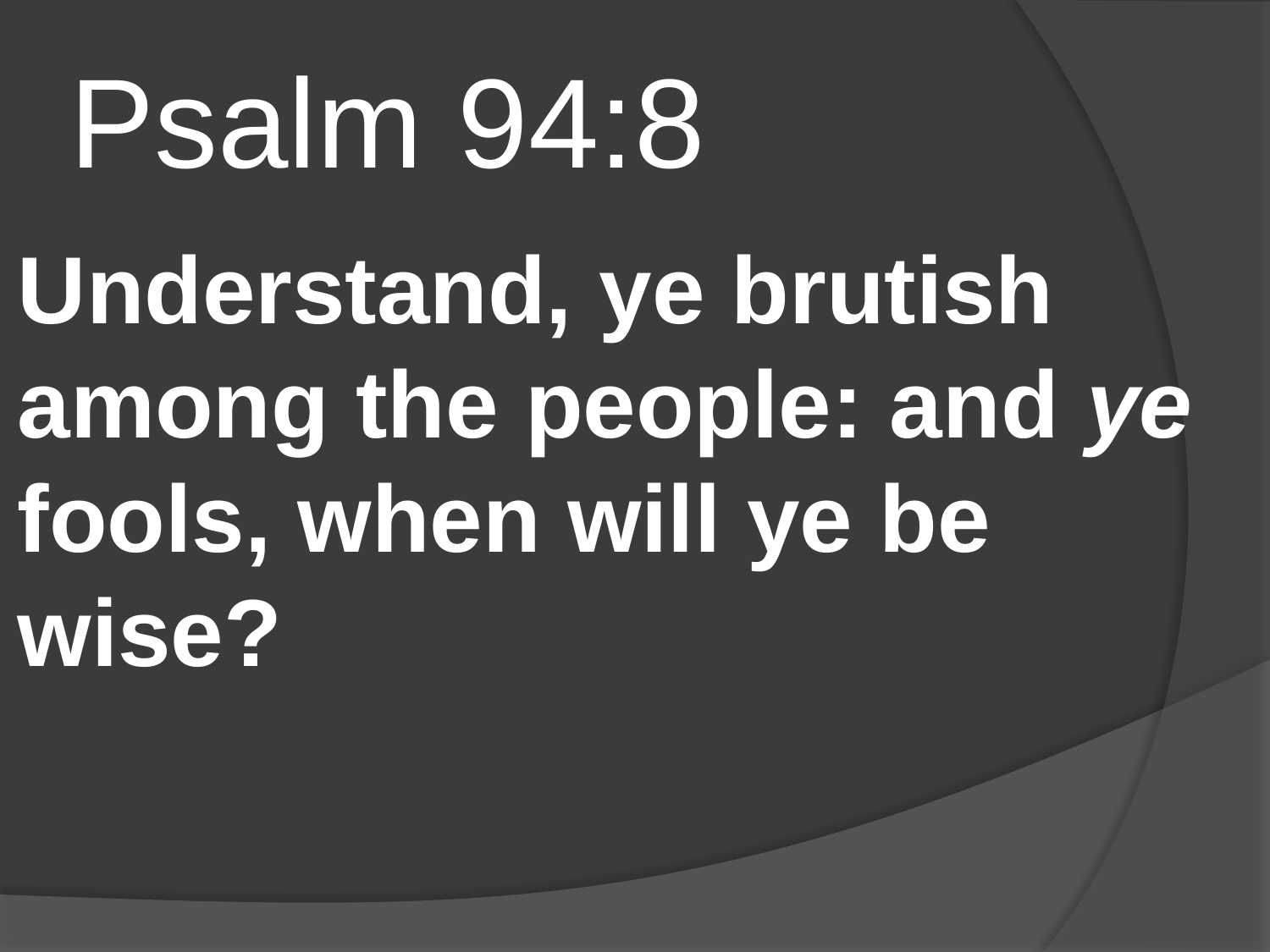

# Psalm 94:8
Understand, ye brutish among the people: and ye fools, when will ye be wise?